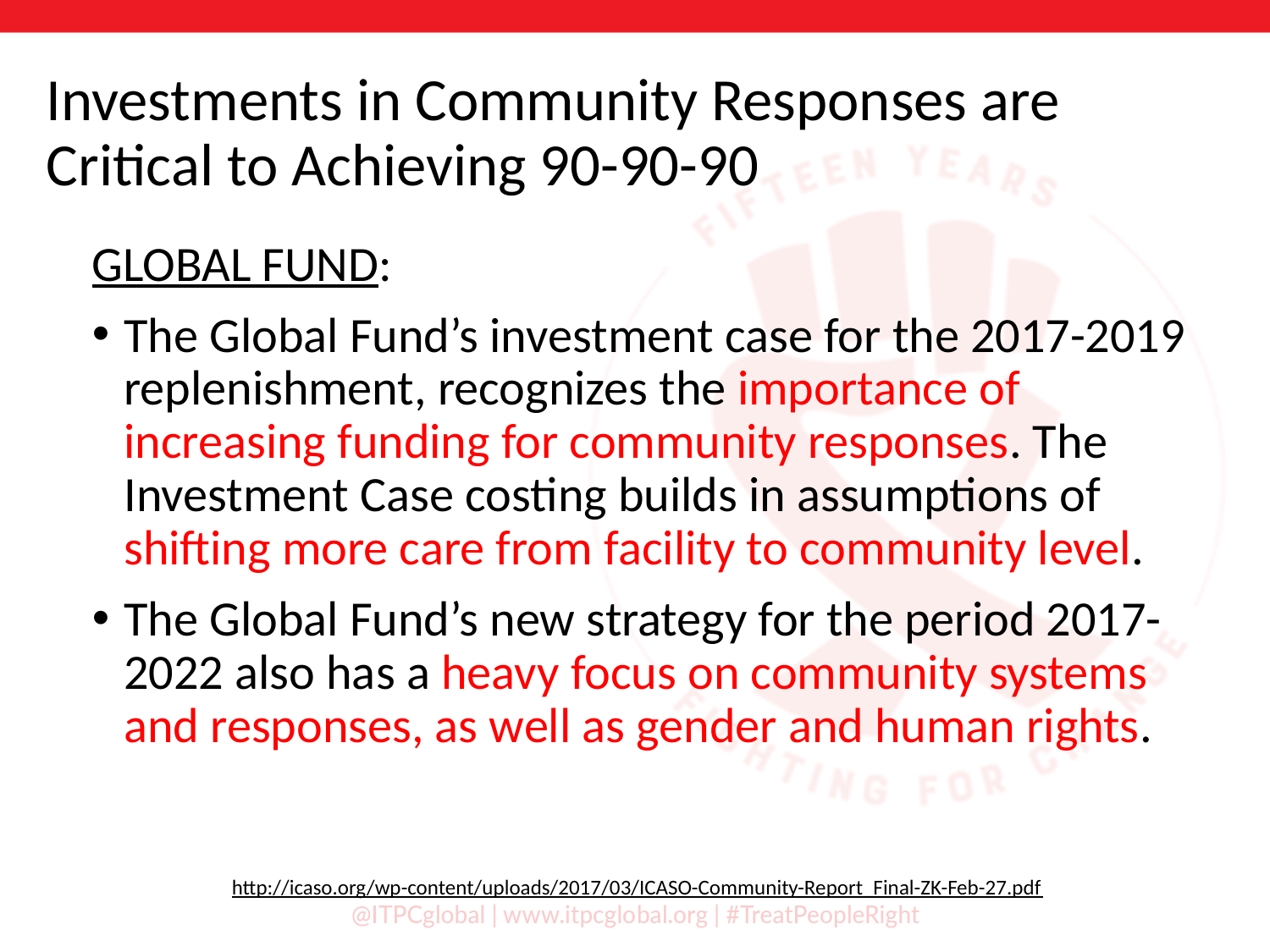

Investments in Community Responses are Critical to Achieving 90-90-90
GLOBAL FUND:
The Global Fund’s investment case for the 2017-2019 replenishment, recognizes the importance of increasing funding for community responses. The Investment Case costing builds in assumptions of shifting more care from facility to community level.
The Global Fund’s new strategy for the period 2017-2022 also has a heavy focus on community systems and responses, as well as gender and human rights.
http://icaso.org/wp-content/uploads/2017/03/ICASO-Community-Report_Final-ZK-Feb-27.pdf